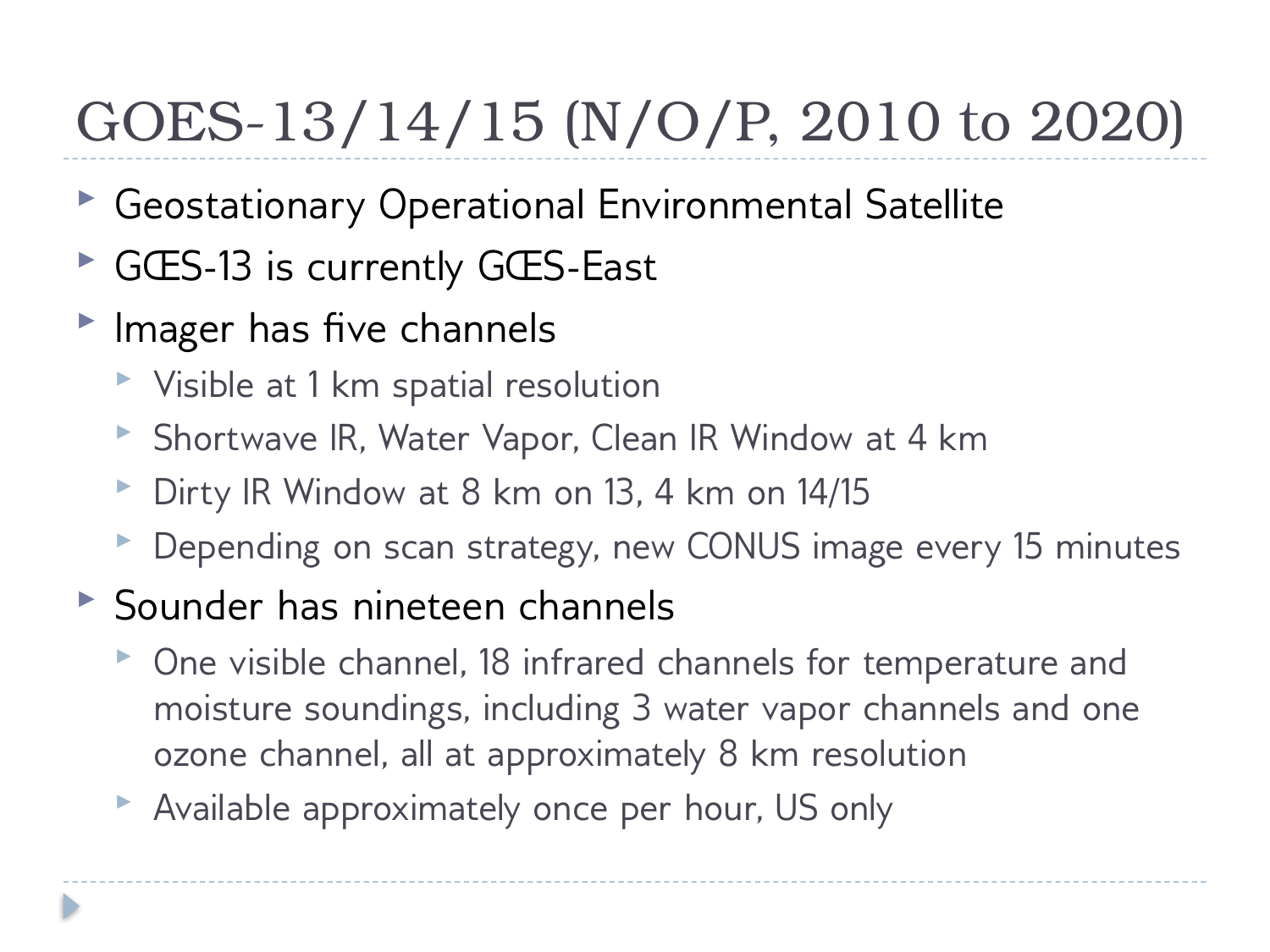

# GOES-13/14/15 (N/O/P, 2010 to 2020)
Geostationary Operational Environmental Satellite
GOES-13 is currently GOES-East
Imager has five channels
Visible at 1 km spatial resolution
Shortwave IR, Water Vapor, Clean IR Window at 4 km
Dirty IR Window at 8 km on 13, 4 km on 14/15
Depending on scan strategy, new CONUS image every 15 minutes
Sounder has nineteen channels
One visible channel, 18 infrared channels for temperature and moisture soundings, including 3 water vapor channels and one ozone channel, all at approximately 8 km resolution
Available approximately once per hour, US only